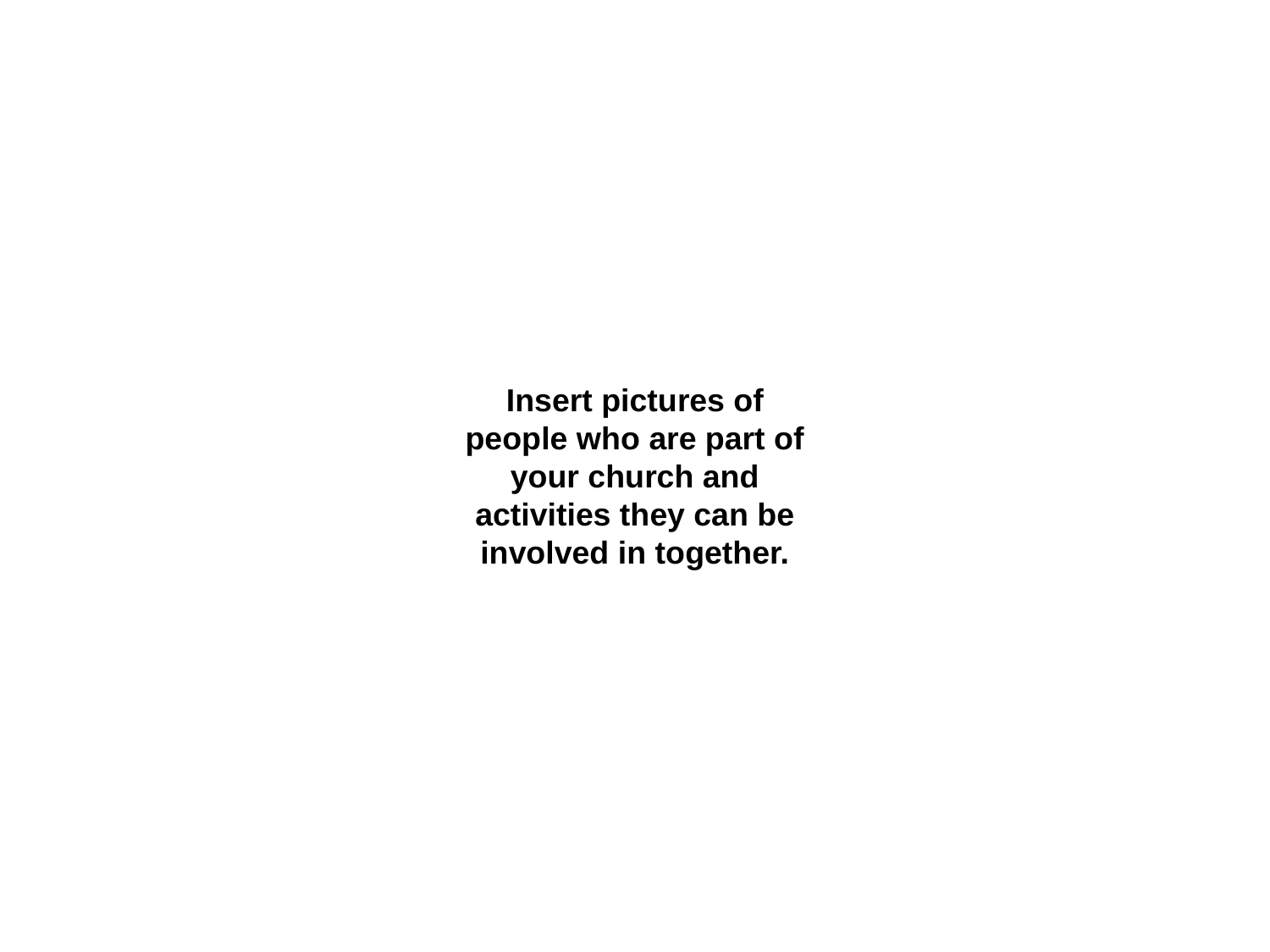

Insert pictures of people who are part of your church and activities they can be involved in together.